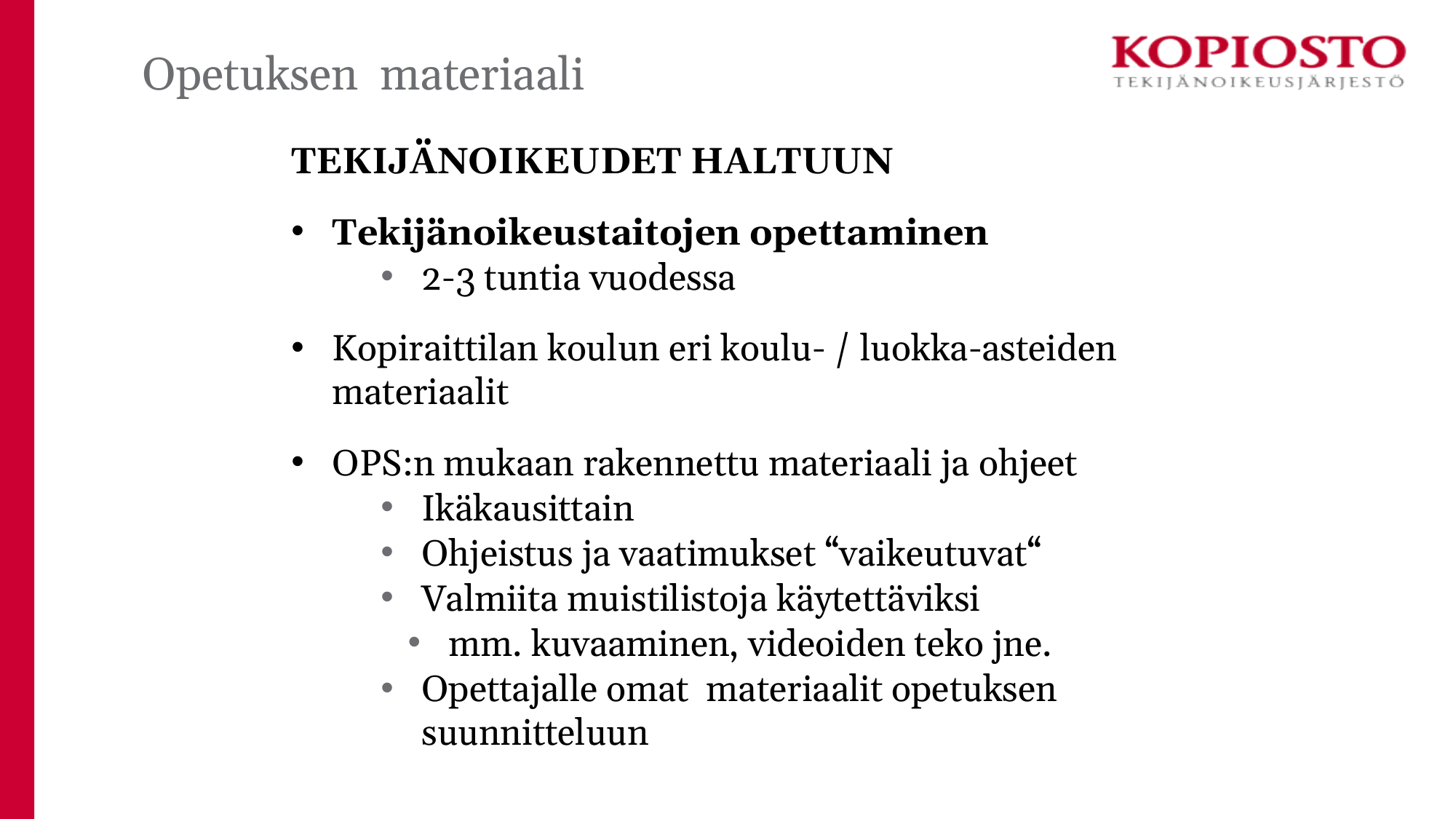

# Opetuksen  materiaali
TEKIJÄNOIKEUDET HALTUUN
Tekijänoikeustaitojen opettaminen
2-3 tuntia vuodessa
Kopiraittilan koulun eri koulu- / luokka-asteiden materiaalit
OPS:n mukaan rakennettu materiaali ja ohjeet
Ikäkausittain
Ohjeistus ja vaatimukset “vaikeutuvat“
Valmiita muistilistoja käytettäviksi
mm. kuvaaminen, videoiden teko jne.
Opettajalle omat  materiaalit opetuksen suunnitteluun